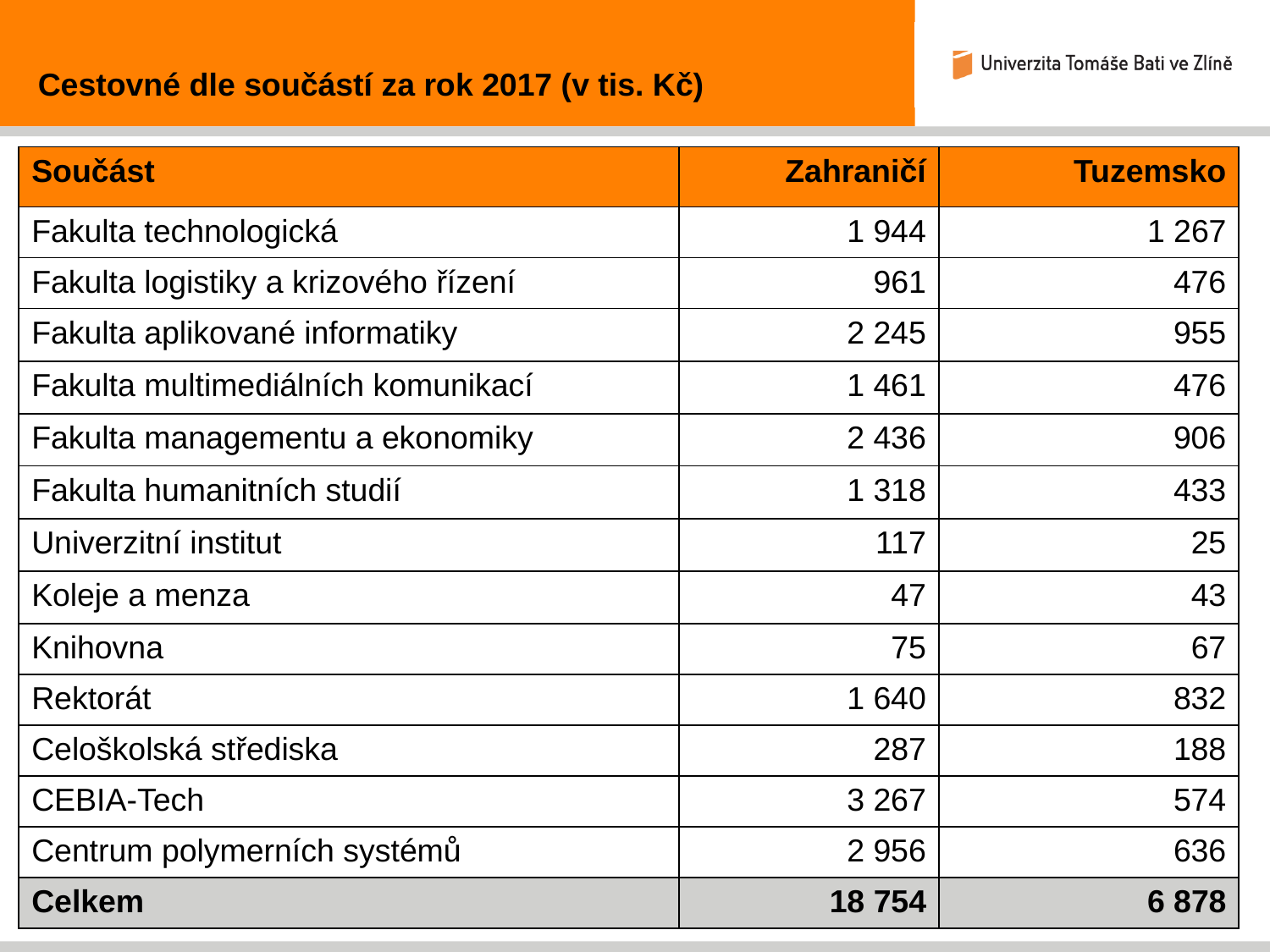

Cestovné dle součástí za rok 2017 (v tis. Kč)
| Součást | Zahraničí | Tuzemsko |
| --- | --- | --- |
| Fakulta technologická | 1 944 | 1 267 |
| Fakulta logistiky a krizového řízení | 961 | 476 |
| Fakulta aplikované informatiky | 2 245 | 955 |
| Fakulta multimediálních komunikací | 1 461 | 476 |
| Fakulta managementu a ekonomiky | 2 436 | 906 |
| Fakulta humanitních studií | 1 318 | 433 |
| Univerzitní institut | 117 | 25 |
| Koleje a menza | 47 | 43 |
| Knihovna | 75 | 67 |
| Rektorát | 1 640 | 832 |
| Celoškolská střediska | 287 | 188 |
| CEBIA-Tech | 3 267 | 574 |
| Centrum polymerních systémů | 2 956 | 636 |
| Celkem | 18 754 | 6 878 |